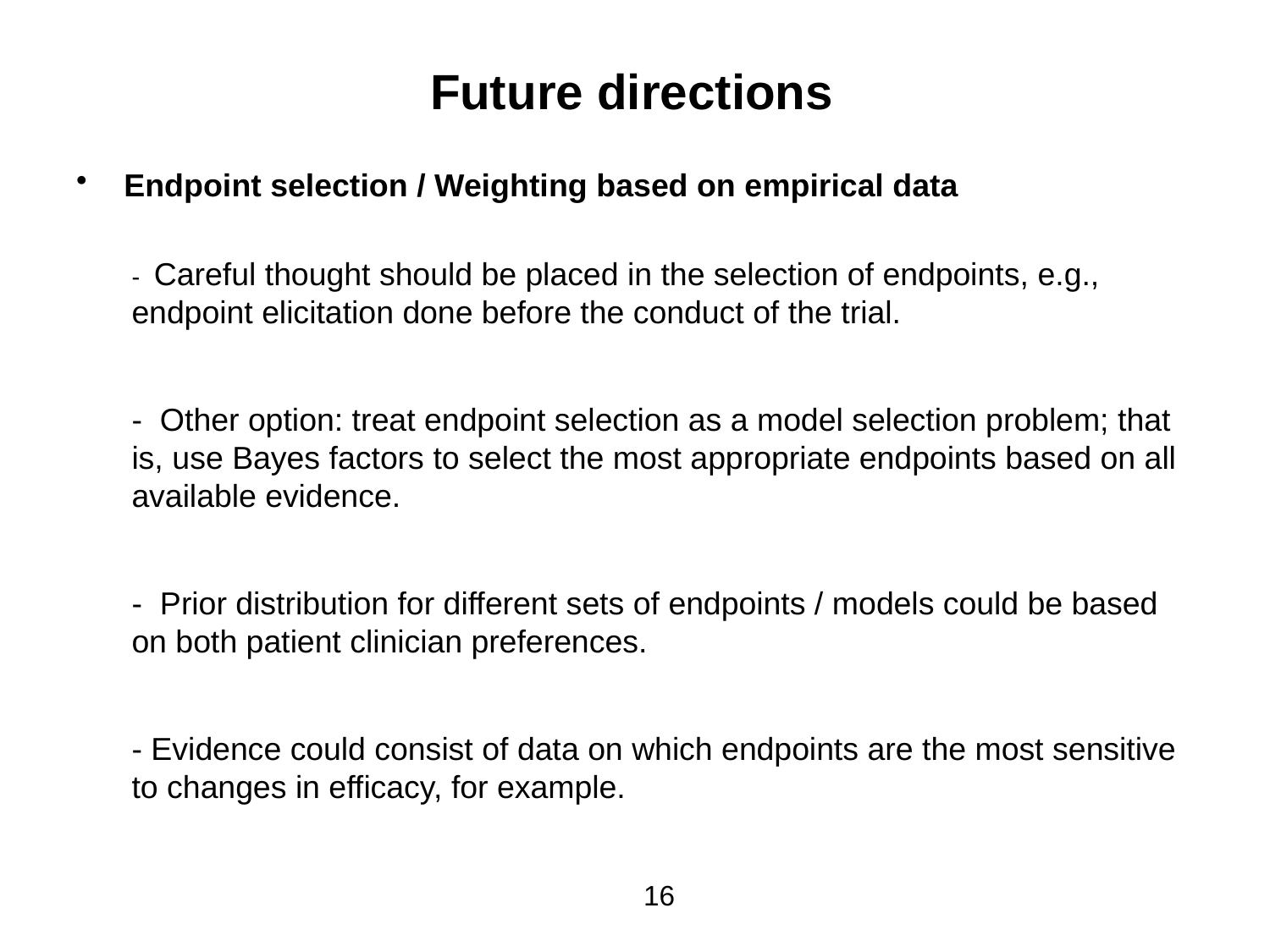

# Future directions
Endpoint selection / Weighting based on empirical data

-  Careful thought should be placed in the selection of endpoints, e.g., endpoint elicitation done before the conduct of the trial.

-  Other option: treat endpoint selection as a model selection problem; that is, use Bayes factors to select the most appropriate endpoints based on all available evidence.

-  Prior distribution for different sets of endpoints / models could be based on both patient clinician preferences.

- Evidence could consist of data on which endpoints are the most sensitive to changes in efficacy, for example.

16